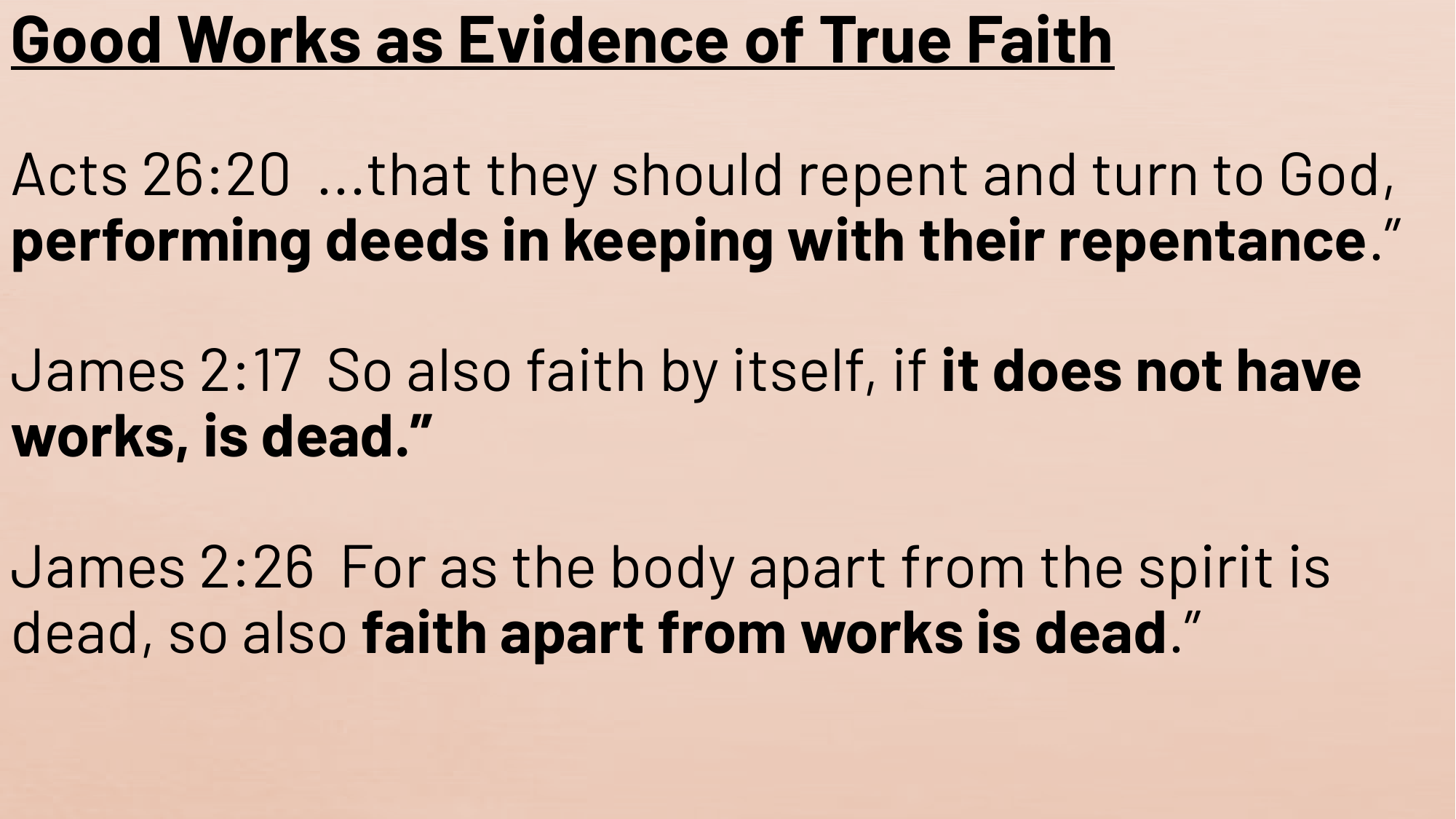

Good Works as Evidence of True Faith

Acts 26:20  ...that they should repent and turn to God, performing deeds in keeping with their repentance.”

James 2:17  So also faith by itself, if it does not have works, is dead.”

James 2:26  For as the body apart from the spirit is dead, so also faith apart from works is dead.”